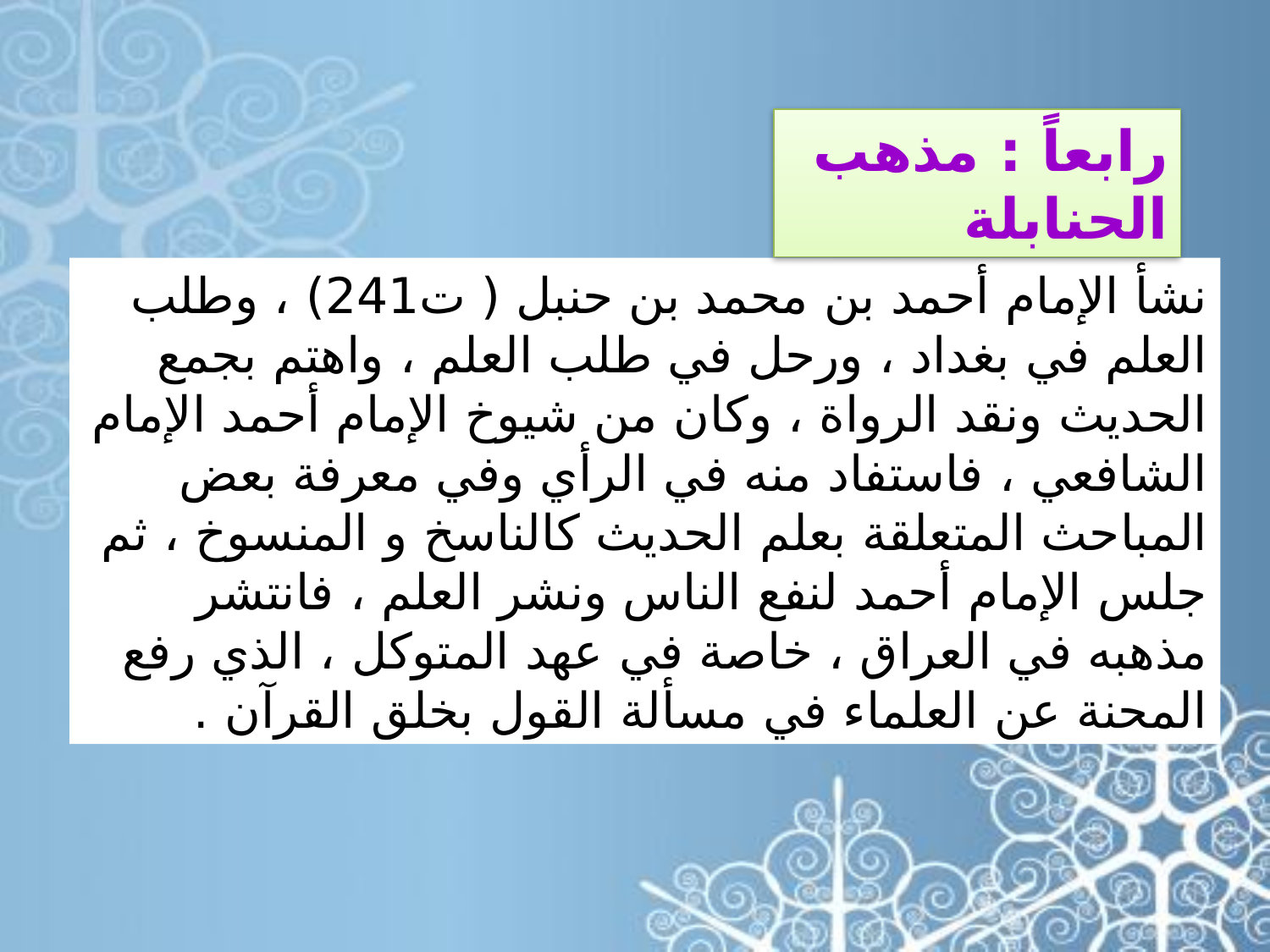

رابعاً : مذهب الحنابلة
نشأ الإمام أحمد بن محمد بن حنبل ( ت241) ، وطلب العلم في بغداد ، ورحل في طلب العلم ، واهتم بجمع الحديث ونقد الرواة ، وكان من شيوخ الإمام أحمد الإمام الشافعي ، فاستفاد منه في الرأي وفي معرفة بعض المباحث المتعلقة بعلم الحديث كالناسخ و المنسوخ ، ثم جلس الإمام أحمد لنفع الناس ونشر العلم ، فانتشر مذهبه في العراق ، خاصة في عهد المتوكل ، الذي رفع المحنة عن العلماء في مسألة القول بخلق القرآن .